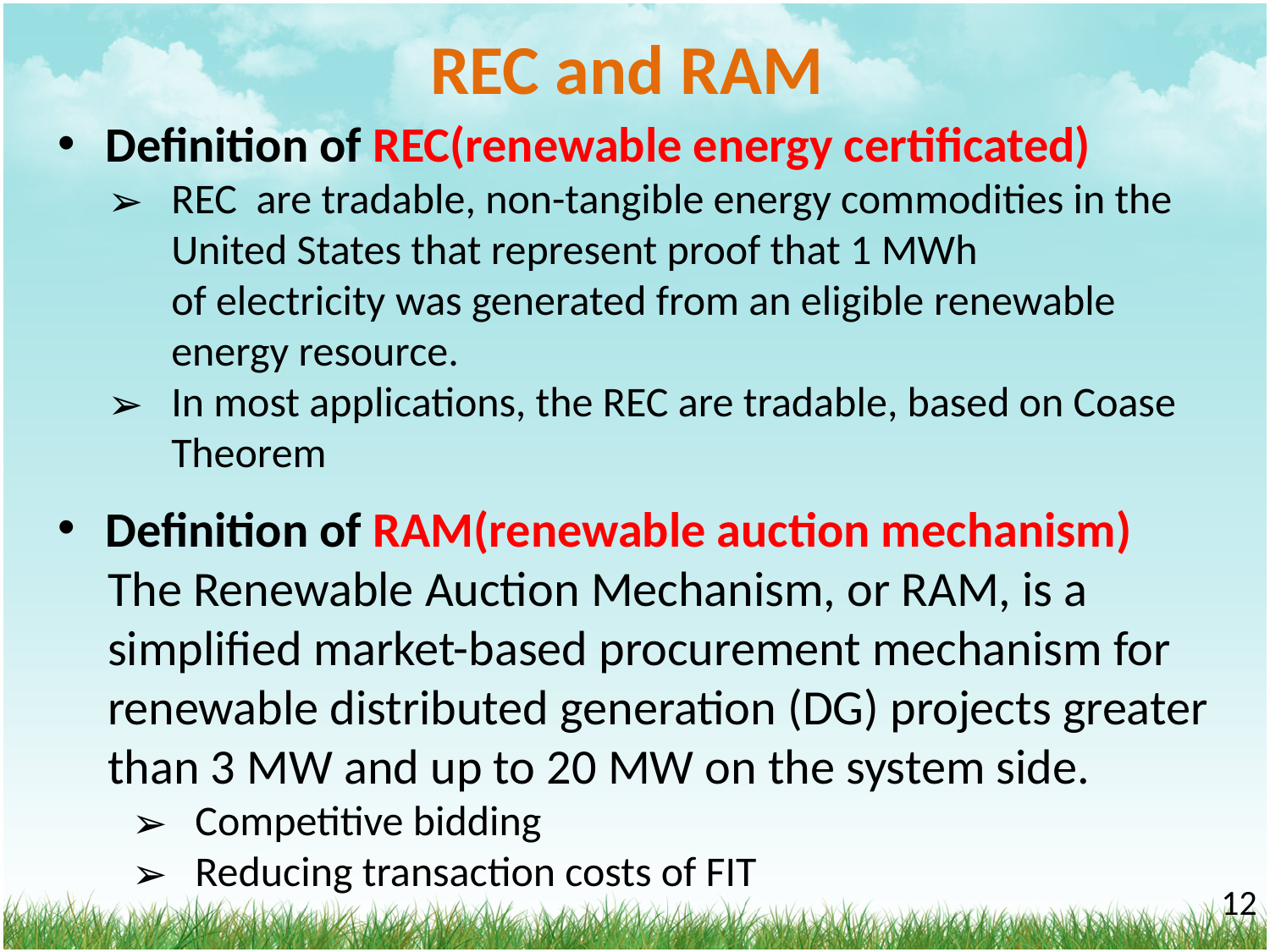

# REC and RAM
Definition of REC(renewable energy certificated)
REC  are tradable, non-tangible energy commodities in the United States that represent proof that 1 MWh of electricity was generated from an eligible renewable energy resource.
In most applications, the REC are tradable, based on Coase Theorem
Definition of RAM(renewable auction mechanism)
The Renewable Auction Mechanism, or RAM, is a simplified market-based procurement mechanism for renewable distributed generation (DG) projects greater than 3 MW and up to 20 MW on the system side.
Competitive bidding
Reducing transaction costs of FIT
12